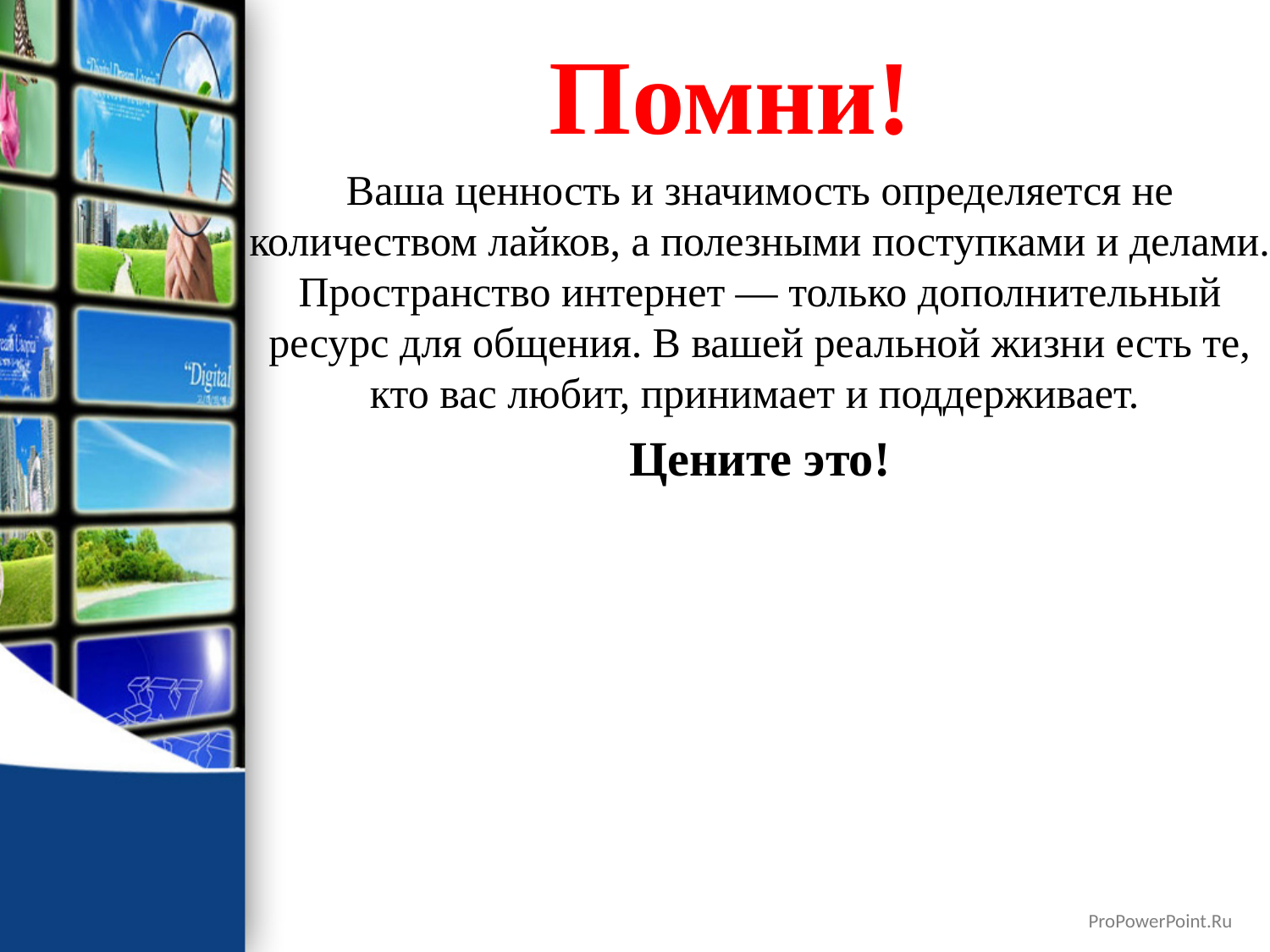

# Помни!
Ваша ценность и значимость определяется не количеством лайков, а полезными поступками и делами. Пространство интернет — только дополнительный ресурс для общения. В вашей реальной жизни есть те, кто вас любит, принимает и поддерживает.
Цените это!